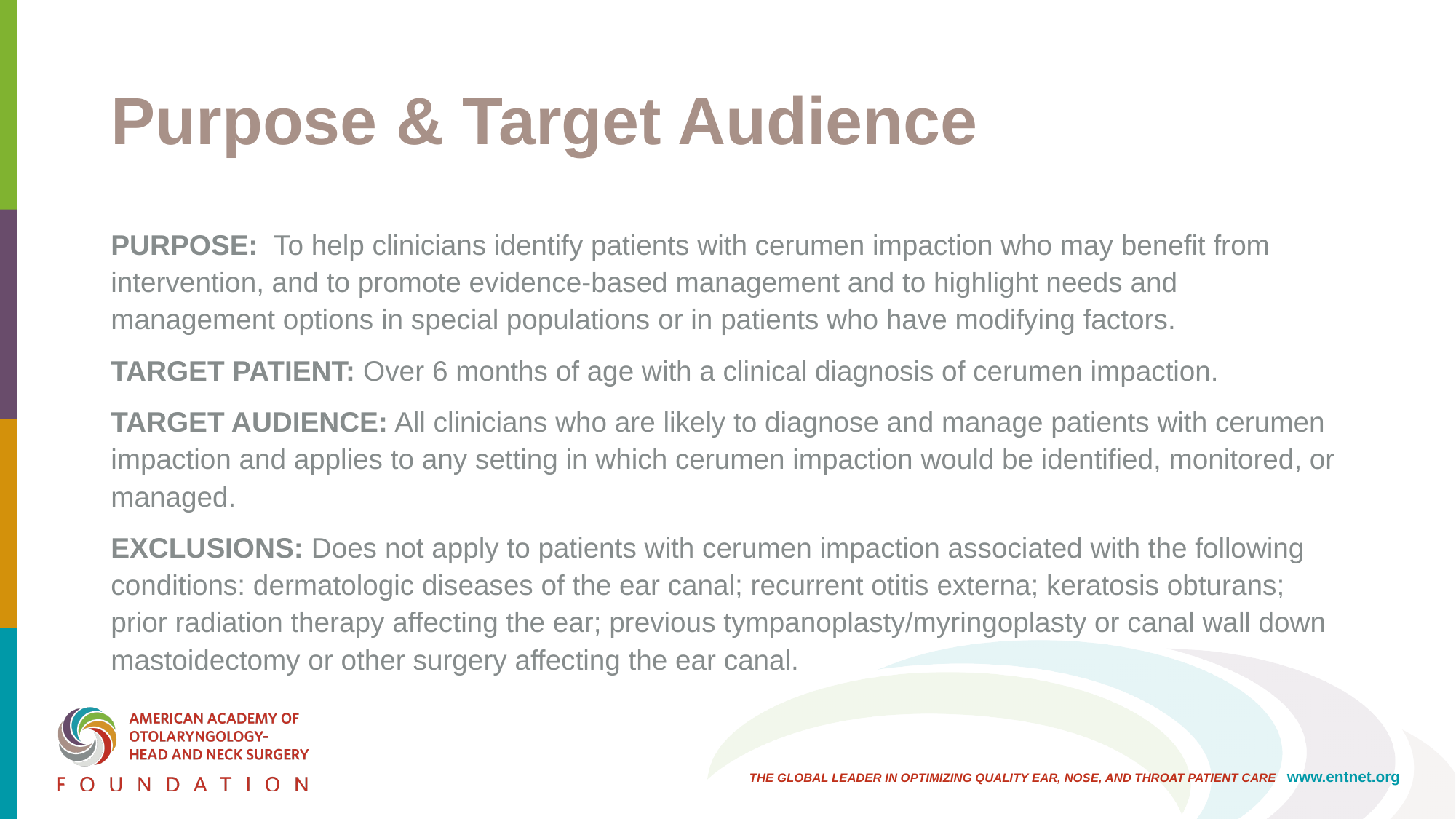

# Purpose & Target Audience
PURPOSE:  To help clinicians identify patients with cerumen impaction who may benefit from intervention, and to promote evidence-based management and to highlight needs and management options in special populations or in patients who have modifying factors.
TARGET PATIENT: Over 6 months of age with a clinical diagnosis of cerumen impaction.
TARGET AUDIENCE: All clinicians who are likely to diagnose and manage patients with cerumen impaction and applies to any setting in which cerumen impaction would be identified, monitored, or managed.
EXCLUSIONS: Does not apply to patients with cerumen impaction associated with the following conditions: dermatologic diseases of the ear canal; recurrent otitis externa; keratosis obturans; prior radiation therapy affecting the ear; previous tympanoplasty/myringoplasty or canal wall down mastoidectomy or other surgery affecting the ear canal.